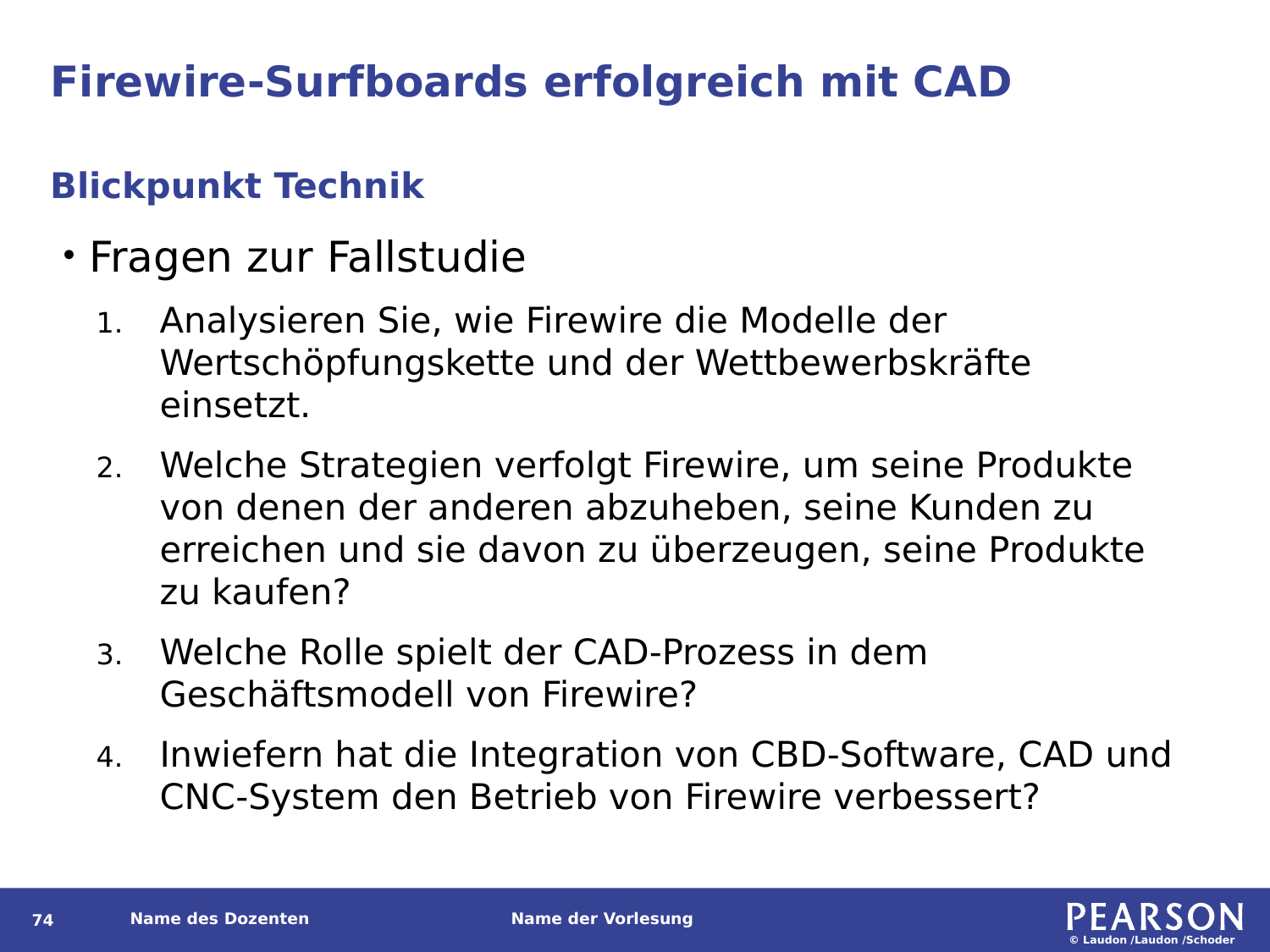

# Firewire-Surfboards erfolgreich mit CAD
Blickpunkt Technik
Fragen zur Fallstudie
Analysieren Sie, wie Firewire die Modelle der Wertschöpfungskette und der Wettbewerbskräfte einsetzt.
Welche Strategien verfolgt Firewire, um seine Produkte von denen der anderen abzuheben, seine Kunden zu erreichen und sie davon zu überzeugen, seine Produkte zu kaufen?
Welche Rolle spielt der CAD-Prozess in dem Geschäftsmodell von Firewire?
Inwiefern hat die Integration von CBD-Software, CAD und CNC-System den Betrieb von Firewire verbessert?
74